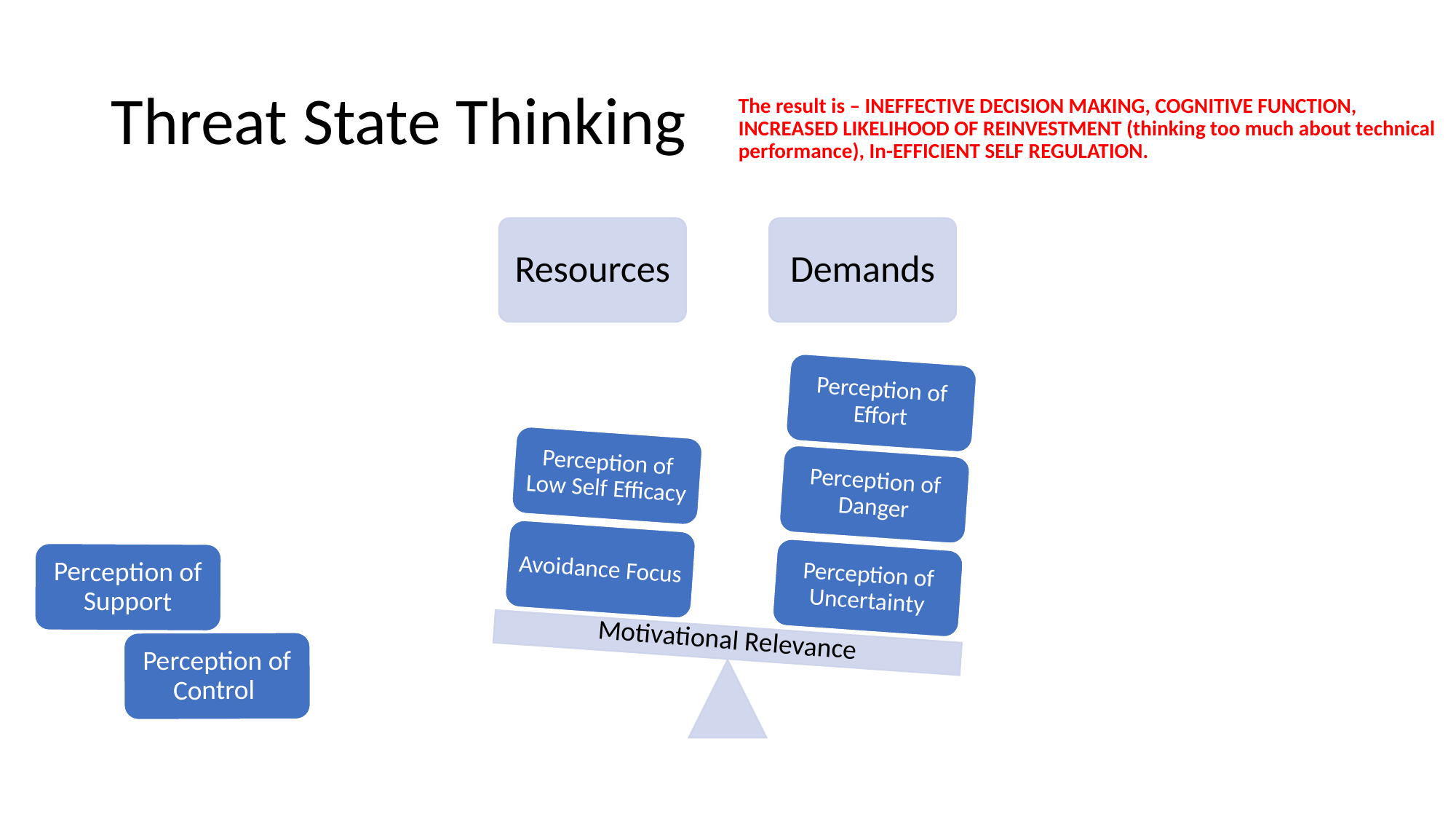

# Threat State Thinking
The result is – INEFFECTIVE DECISION MAKING, COGNITIVE FUNCTION, INCREASED LIKELIHOOD OF REINVESTMENT (thinking too much about technical performance), In-EFFICIENT SELF REGULATION.

Resources
Demands

Perception of Effort

Perception of Low Self Efficacy

Perception of Danger

Avoidance Focus

Perception of Uncertainty

Perception of Support
Control
Motivational Relevance

Perception of Control